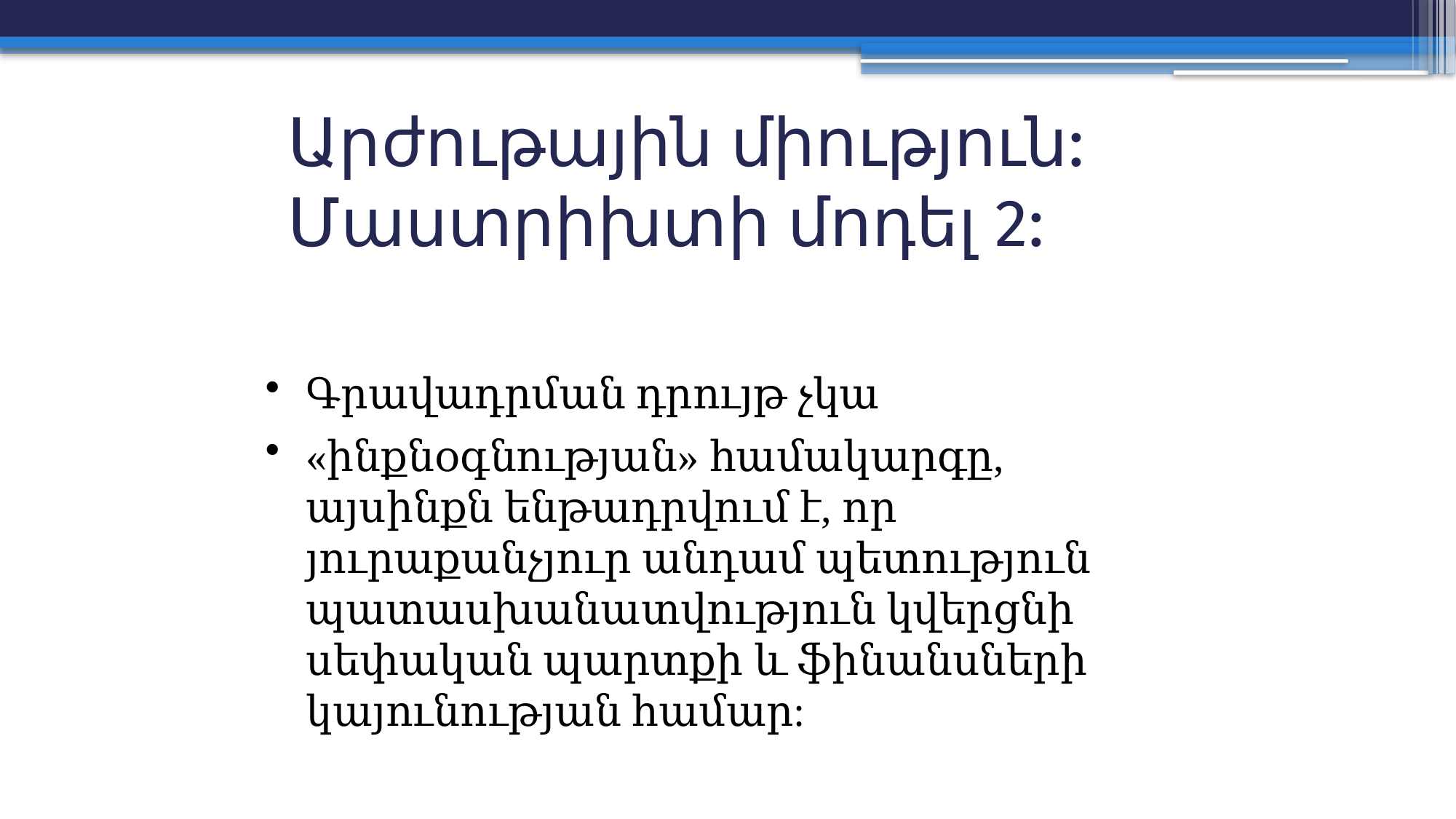

# Արժութային միություն: Մաստրիխտի մոդել 2:
Գրավադրման դրույթ չկա
«ինքնօգնության» համակարգը, այսինքն ենթադրվում է, որ յուրաքանչյուր անդամ պետություն պատասխանատվություն կվերցնի սեփական պարտքի և ֆինանսների կայունության համար: